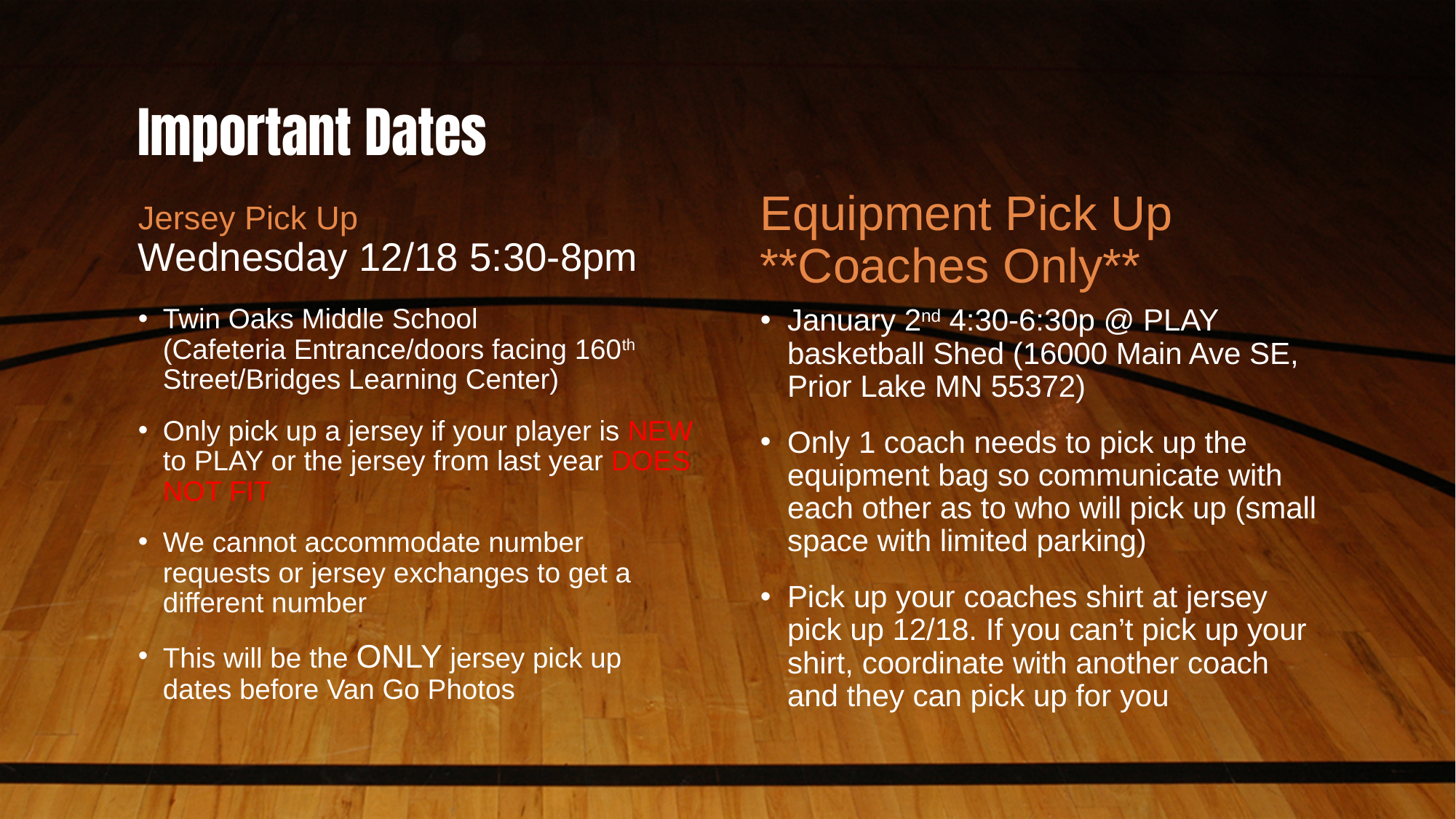

# Important Dates
Jersey Pick Up
Wednesday 12/18 5:30-8pm
Equipment Pick Up
**Coaches Only**
Twin Oaks Middle School
(Cafeteria Entrance/doors facing 160th Street/Bridges Learning Center)
Only pick up a jersey if your player is NEW to PLAY or the jersey from last year DOES NOT FIT
We cannot accommodate number requests or jersey exchanges to get a different number
This will be the ONLY jersey pick up dates before Van Go Photos
January 2nd 4:30-6:30p @ PLAY basketball Shed (16000 Main Ave SE, Prior Lake MN 55372)
Only 1 coach needs to pick up the equipment bag so communicate with each other as to who will pick up (small space with limited parking)
Pick up your coaches shirt at jersey pick up 12/18. If you can’t pick up your shirt, coordinate with another coach and they can pick up for you